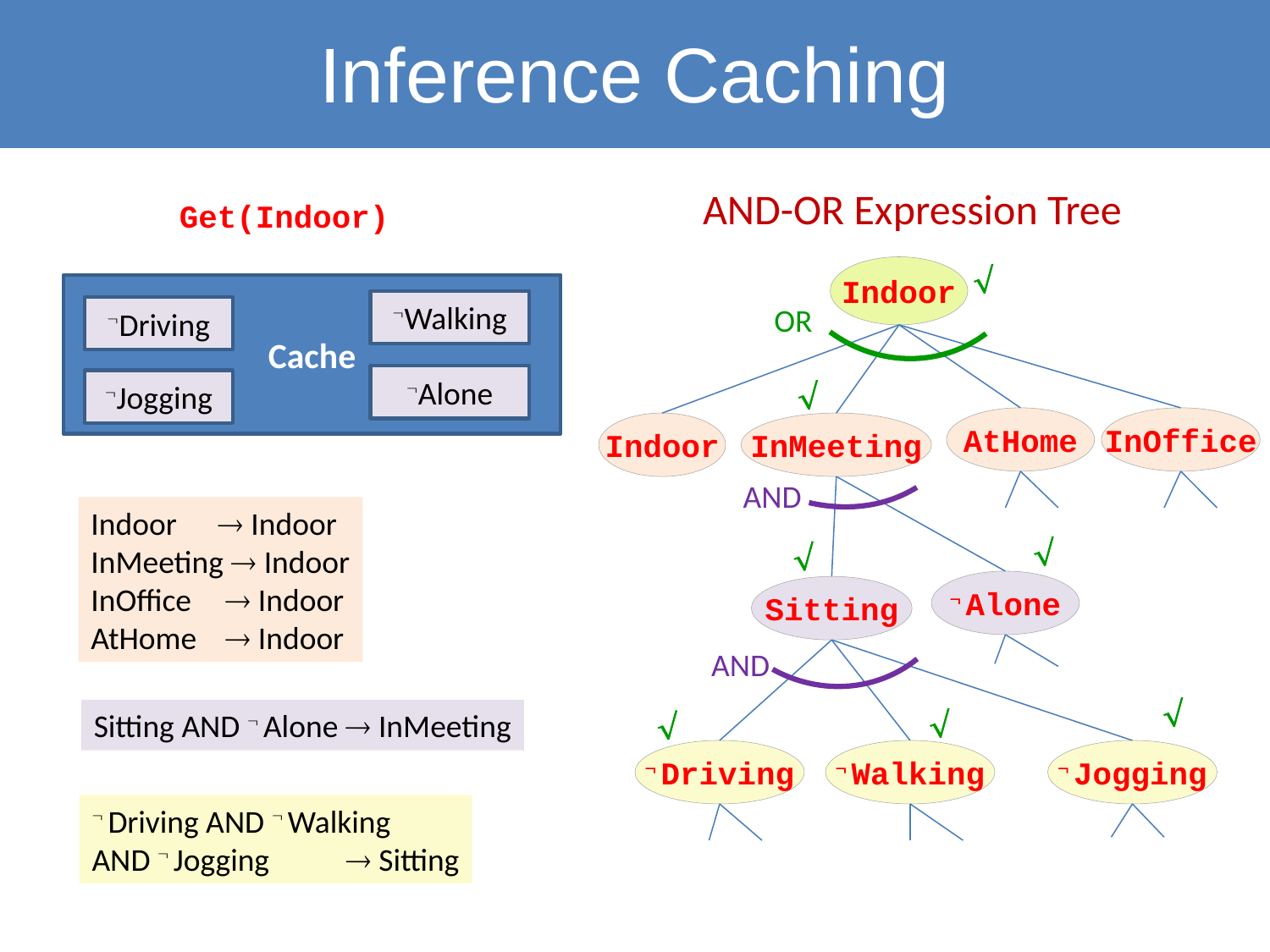

# Inference Caching

AND-OR Expression Tree

Get(Indoor)
√
Indoor
Cache
¬Walking
OR
¬Driving
¬Alone
√
¬Jogging
AtHome
InOffice
Indoor
InMeeting

AND
Indoor 	→ Indoor
InMeeting → Indoor
InOffice	 → Indoor
AtHome	 → Indoor
√
√
¬ Alone
Sitting
AND
√
√
√
Sitting AND ¬ Alone → InMeeting
¬ Driving
¬ Walking
¬ Jogging
¬ Driving AND ¬ Walking
AND ¬ Jogging 	→ Sitting